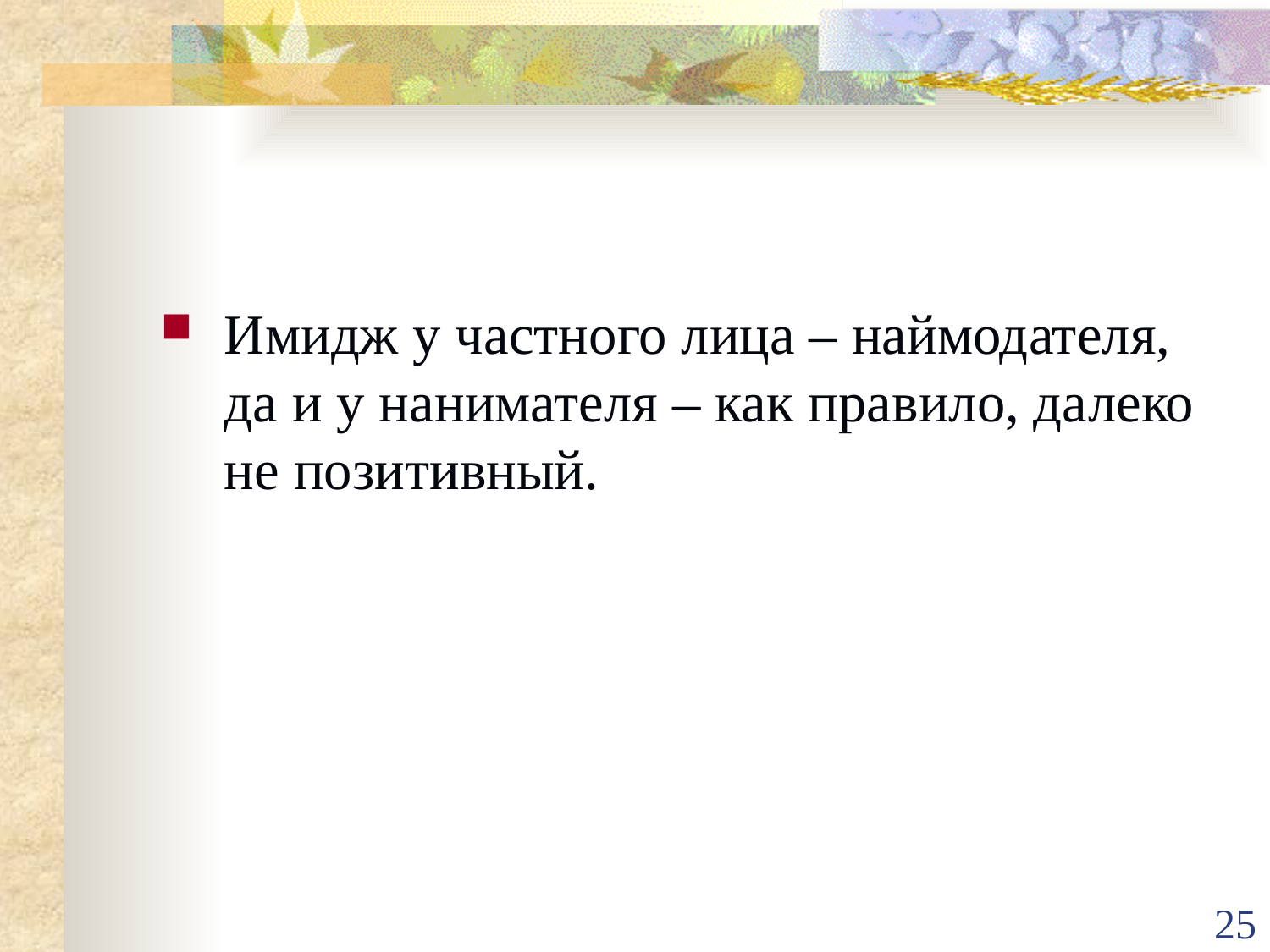

#
Имидж у частного лица – наймодателя, да и у нанимателя – как правило, далеко не позитивный.
25